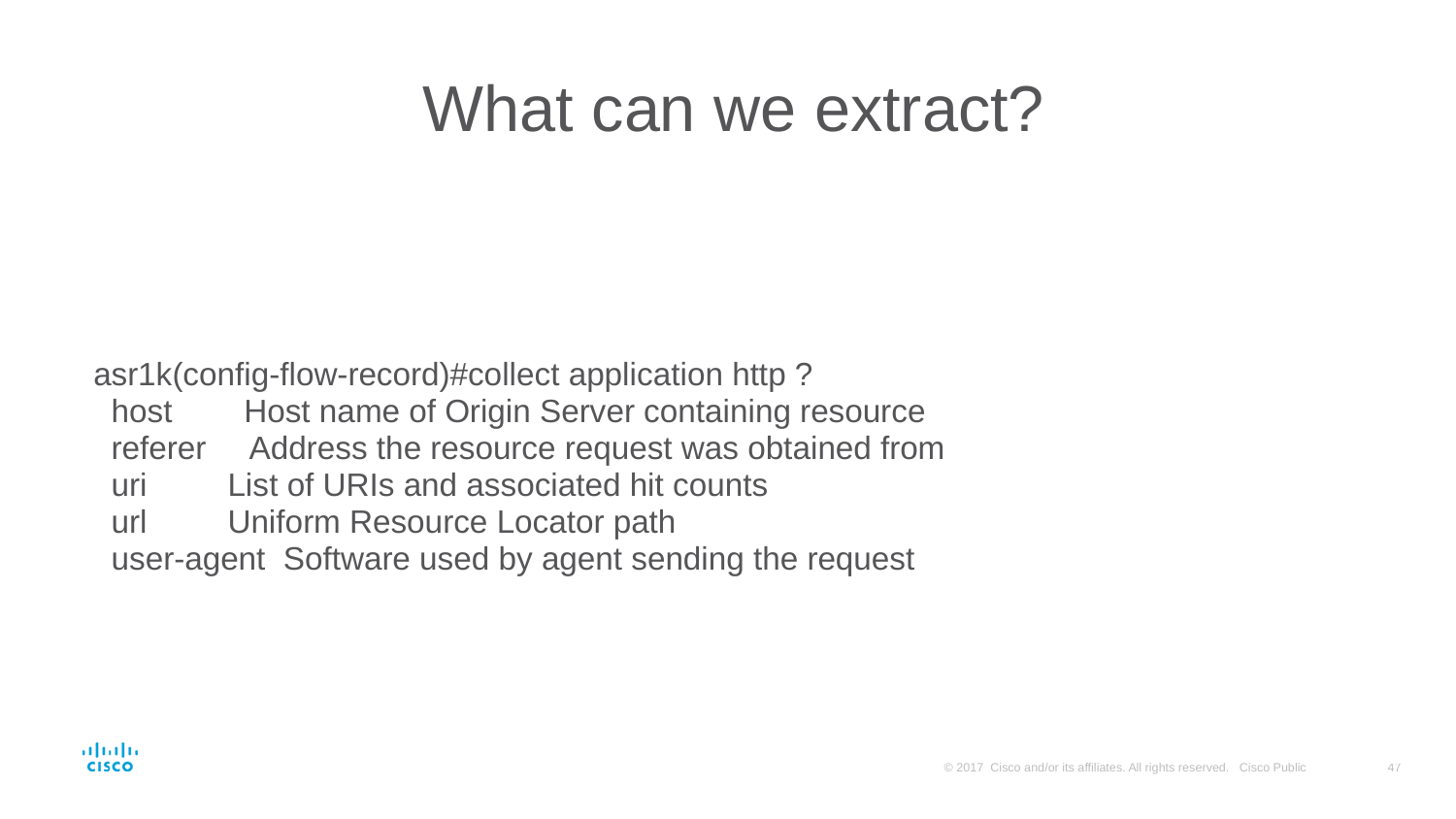

# What can we extract?
asr1k(config-flow-record)#collect application http ?
  host        Host name of Origin Server containing resource
  referer     Address the resource request was obtained from
  uri         List of URIs and associated hit counts
  url         Uniform Resource Locator path
  user-agent  Software used by agent sending the request